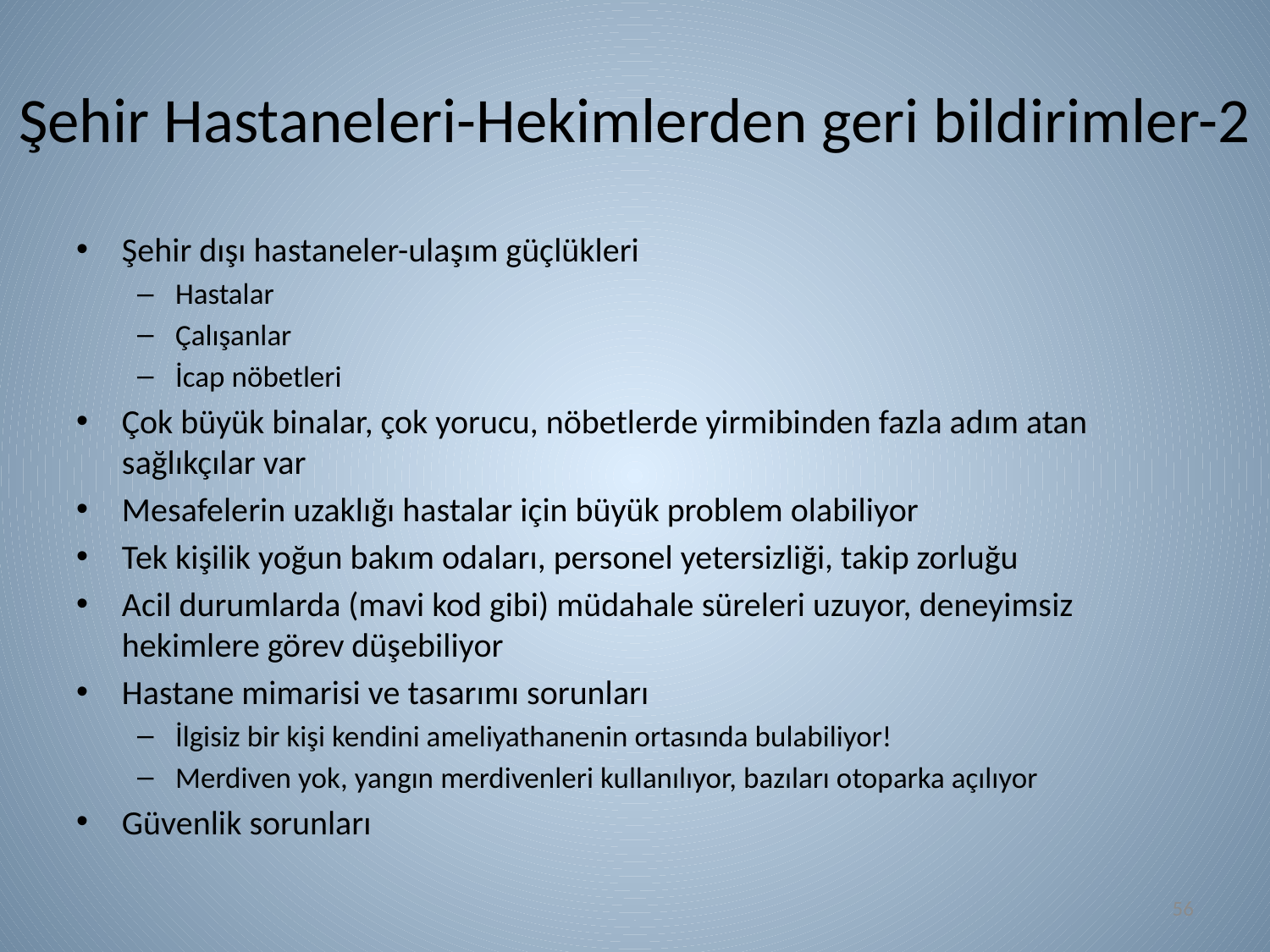

# Şehir Hastaneleri-Hekimlerden geri bildirimler-2
Şehir dışı hastaneler-ulaşım güçlükleri
Hastalar
Çalışanlar
İcap nöbetleri
Çok büyük binalar, çok yorucu, nöbetlerde yirmibinden fazla adım atan sağlıkçılar var
Mesafelerin uzaklığı hastalar için büyük problem olabiliyor
Tek kişilik yoğun bakım odaları, personel yetersizliği, takip zorluğu
Acil durumlarda (mavi kod gibi) müdahale süreleri uzuyor, deneyimsiz hekimlere görev düşebiliyor
Hastane mimarisi ve tasarımı sorunları
İlgisiz bir kişi kendini ameliyathanenin ortasında bulabiliyor!
Merdiven yok, yangın merdivenleri kullanılıyor, bazıları otoparka açılıyor
Güvenlik sorunları

56